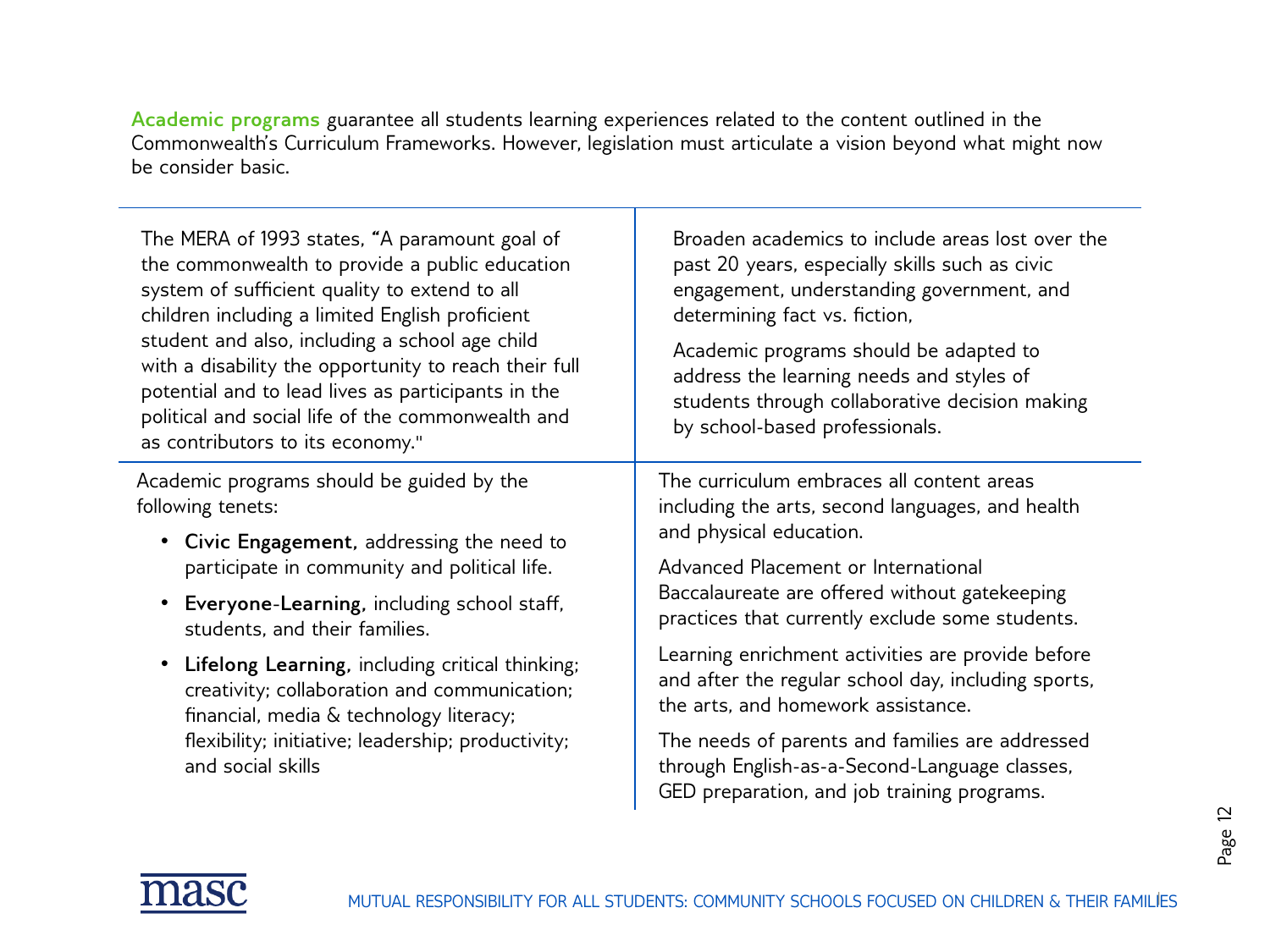

Academic programs guarantee all students learning experiences related to the content outlined in the Commonwealth’s Curriculum Frameworks. However, legislation must articulate a vision beyond what might now be consider basic.
The MERA of 1993 states, “A paramount goal of the commonwealth to provide a public education system of sufficient quality to extend to all children including a limited English proficient student and also, including a school age child with a disability the opportunity to reach their full potential and to lead lives as participants in the political and social life of the commonwealth and as contributors to its economy."
Broaden academics to include areas lost over the past 20 years, especially skills such as civic engagement, understanding government, and determining fact vs. fiction,
Academic programs should be adapted to address the learning needs and styles of students through collaborative decision making by school-based professionals.
Academic programs should be guided by the following tenets:
Civic Engagement, addressing the need to participate in community and political life.
Everyone-Learning, including school staff, students, and their families.
Lifelong Learning, including critical thinking; creativity; collaboration and communication; financial, media & technology literacy; flexibility; initiative; leadership; productivity; and social skills
The curriculum embraces all content areas including the arts, second languages, and health and physical education.
Advanced Placement or International Baccalaureate are offered without gatekeeping practices that currently exclude some students.
Learning enrichment activities are provide before and after the regular school day, including sports, the arts, and homework assistance.
The needs of parents and families are addressed through English-as-a-Second-Language classes, GED preparation, and job training programs.